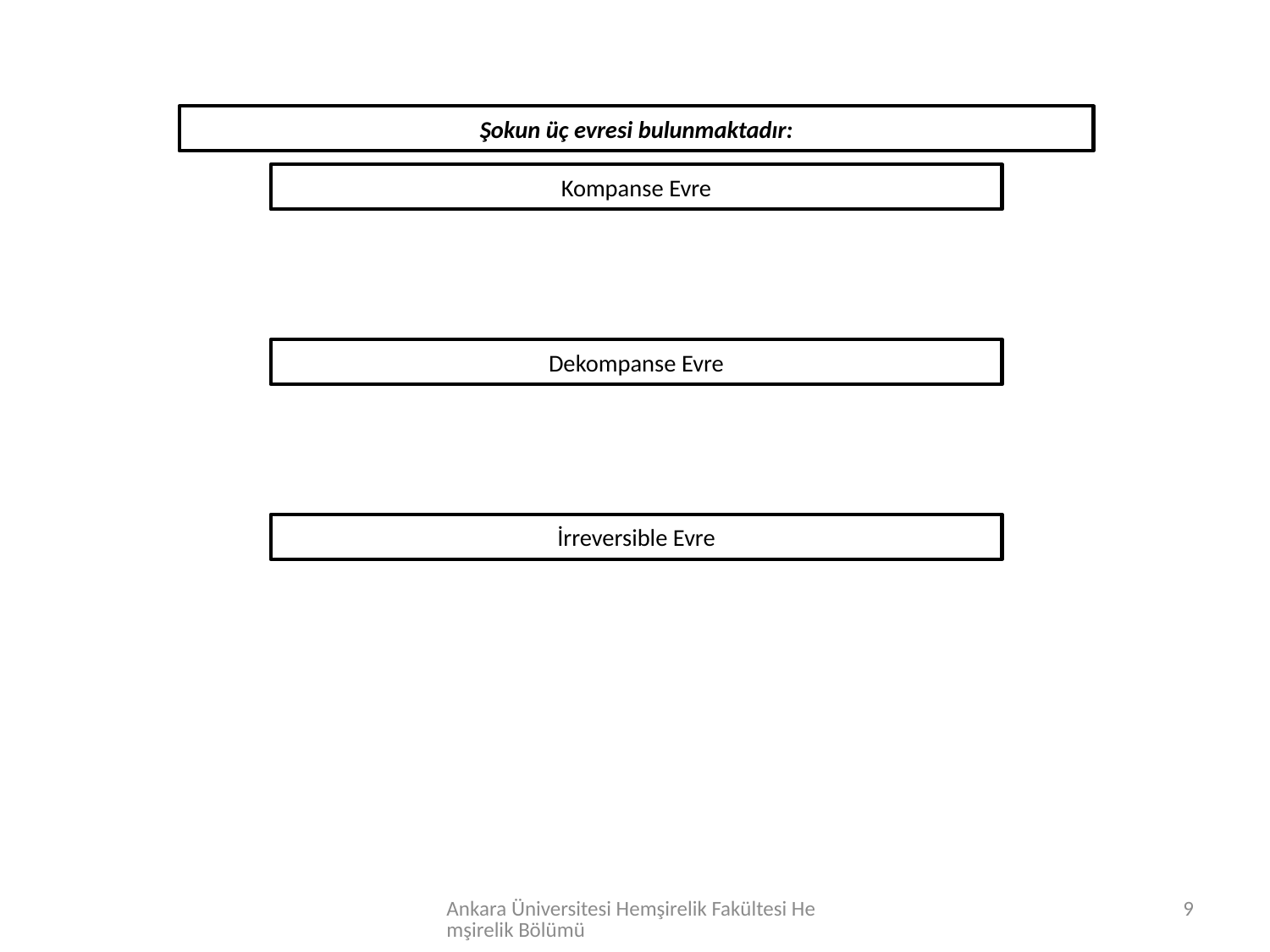

Şokun üç evresi bulunmaktadır:
Kompanse Evre
Dekompanse Evre
İrreversible Evre
Ankara Üniversitesi Hemşirelik Fakültesi Hemşirelik Bölümü
9